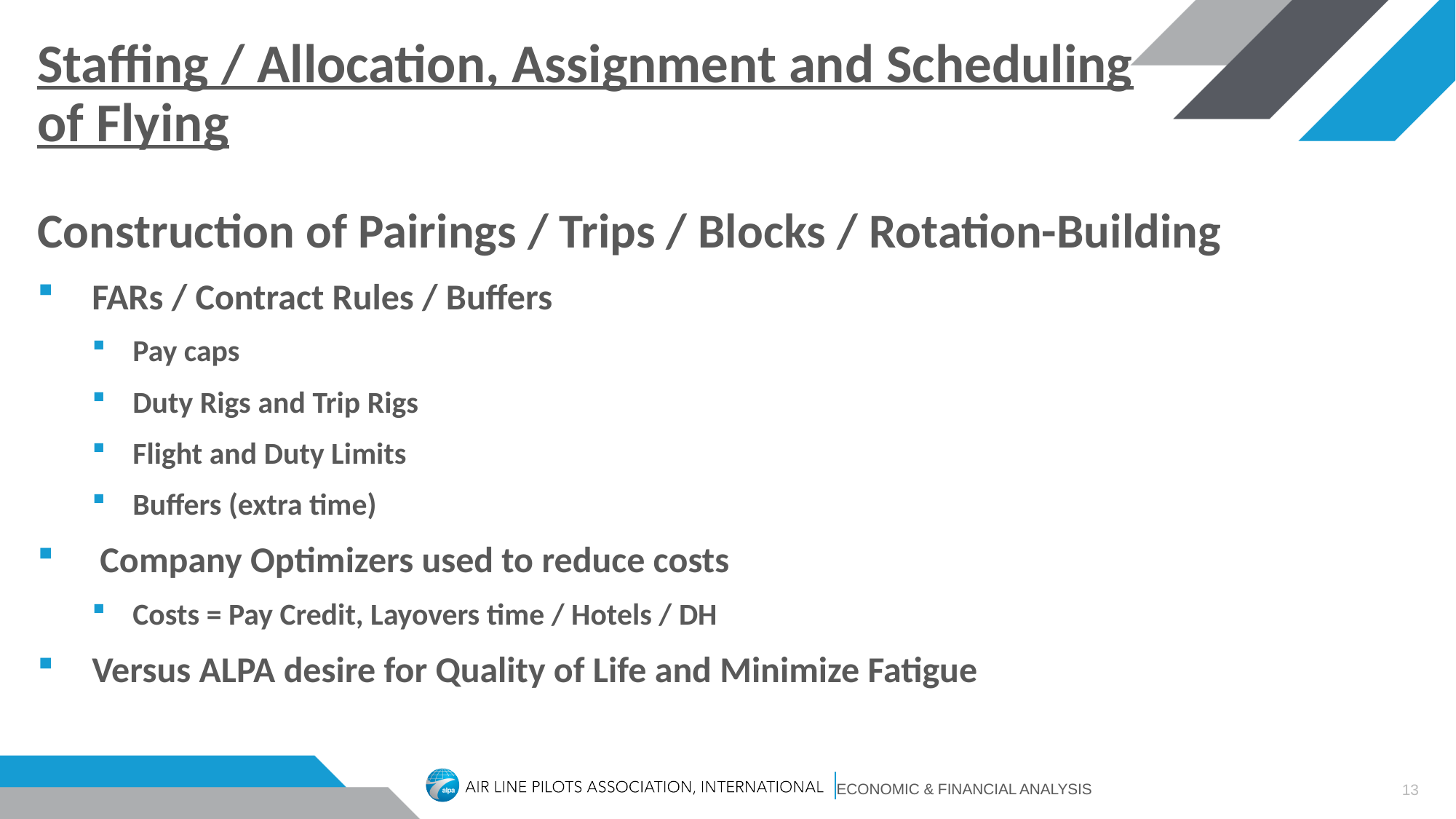

# Staffing / Allocation, Assignment and Scheduling of Flying

Construction of Pairings / Trips / Blocks / Rotation-Building
FARs / Contract Rules / Buffers
Pay caps
Duty Rigs and Trip Rigs
Flight and Duty Limits
Buffers (extra time)
 Company Optimizers used to reduce costs
Costs = Pay Credit, Layovers time / Hotels / DH
Versus ALPA desire for Quality of Life and Minimize Fatigue

13